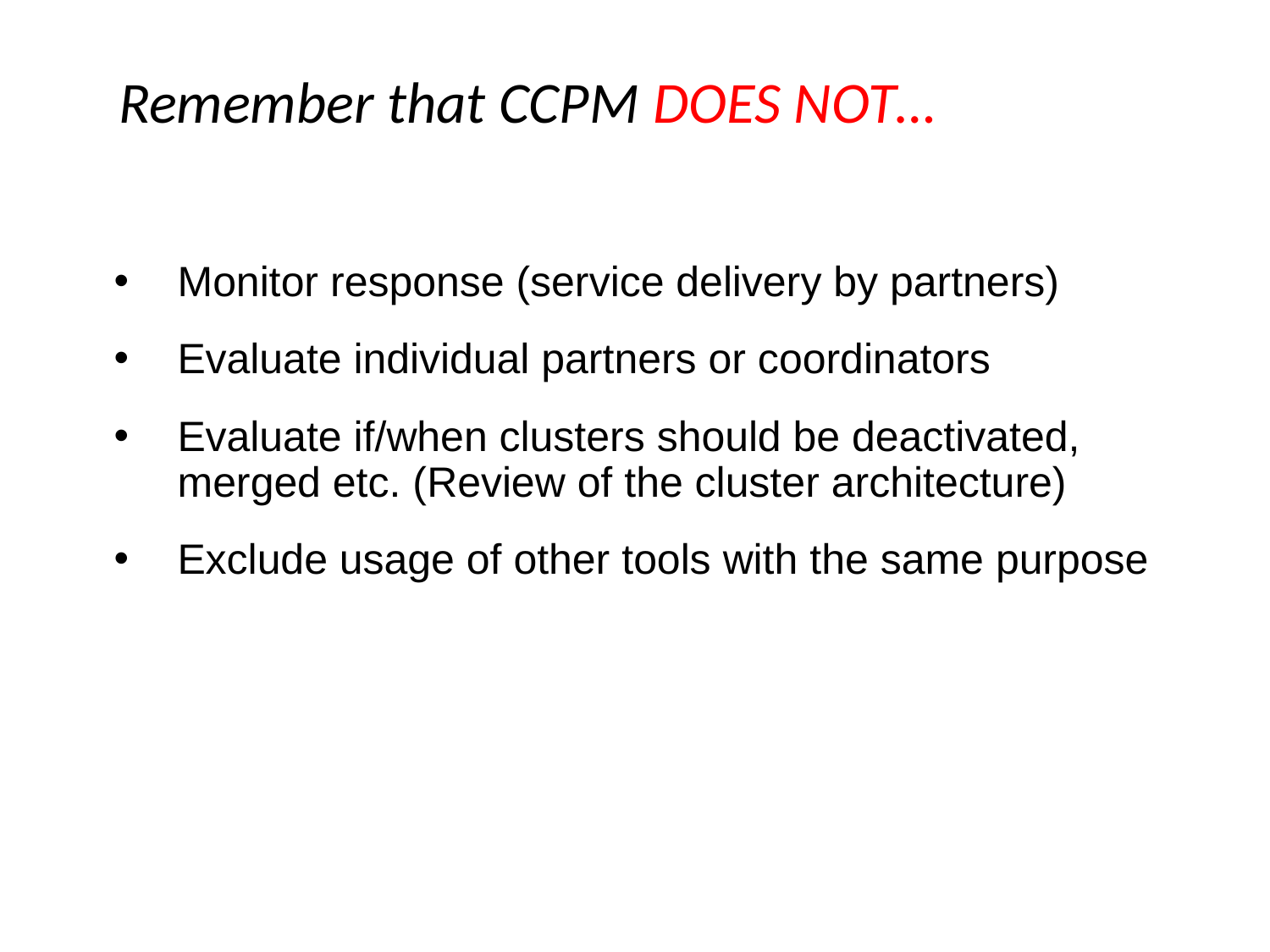

# Remember that CCPM DOES NOT…
Monitor response (service delivery by partners)
Evaluate individual partners or coordinators
Evaluate if/when clusters should be deactivated, merged etc. (Review of the cluster architecture)
Exclude usage of other tools with the same purpose